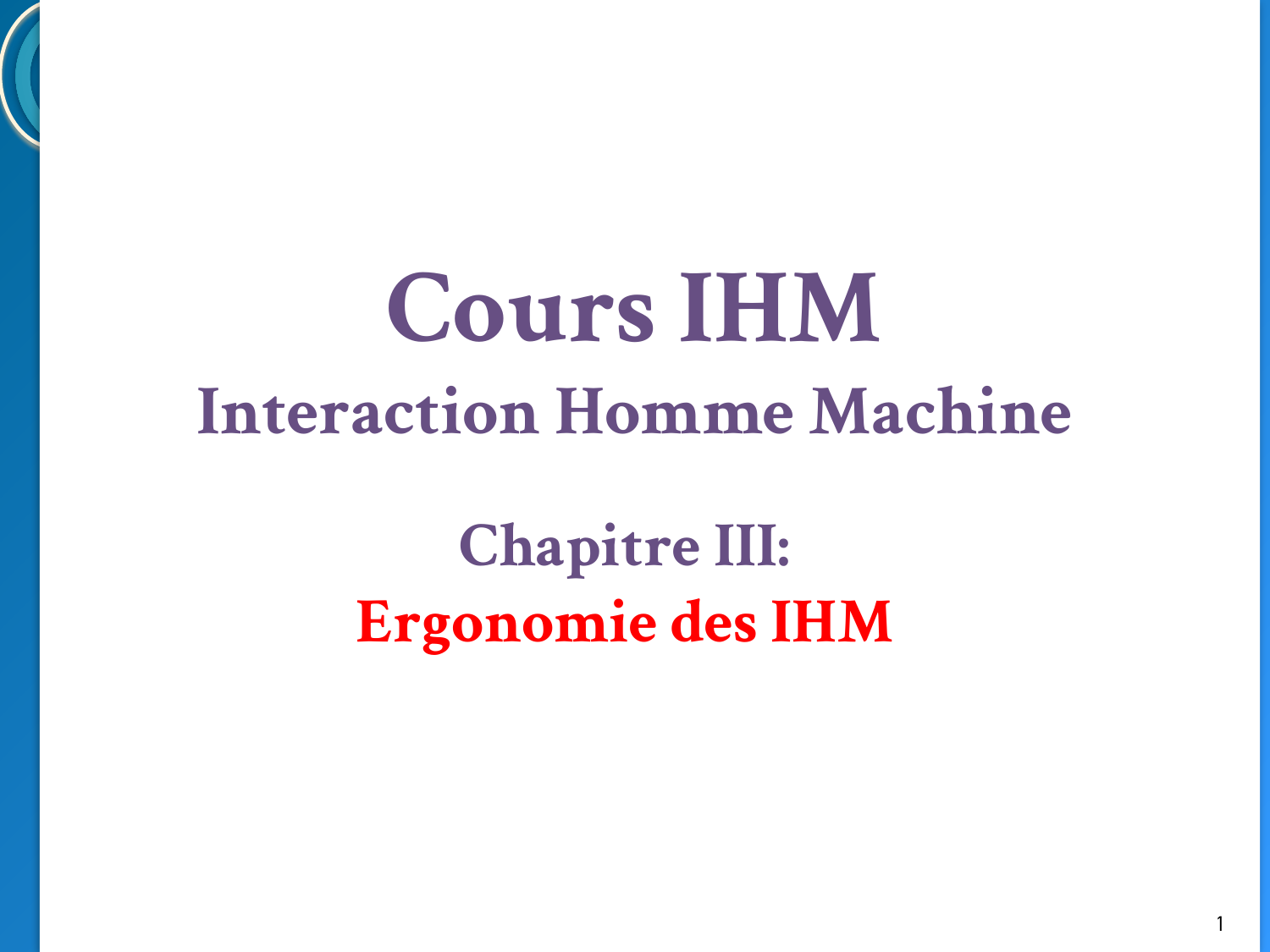

Cours IHM
Interaction Homme Machine
Chapitre III:
Ergonomie des IHM
1